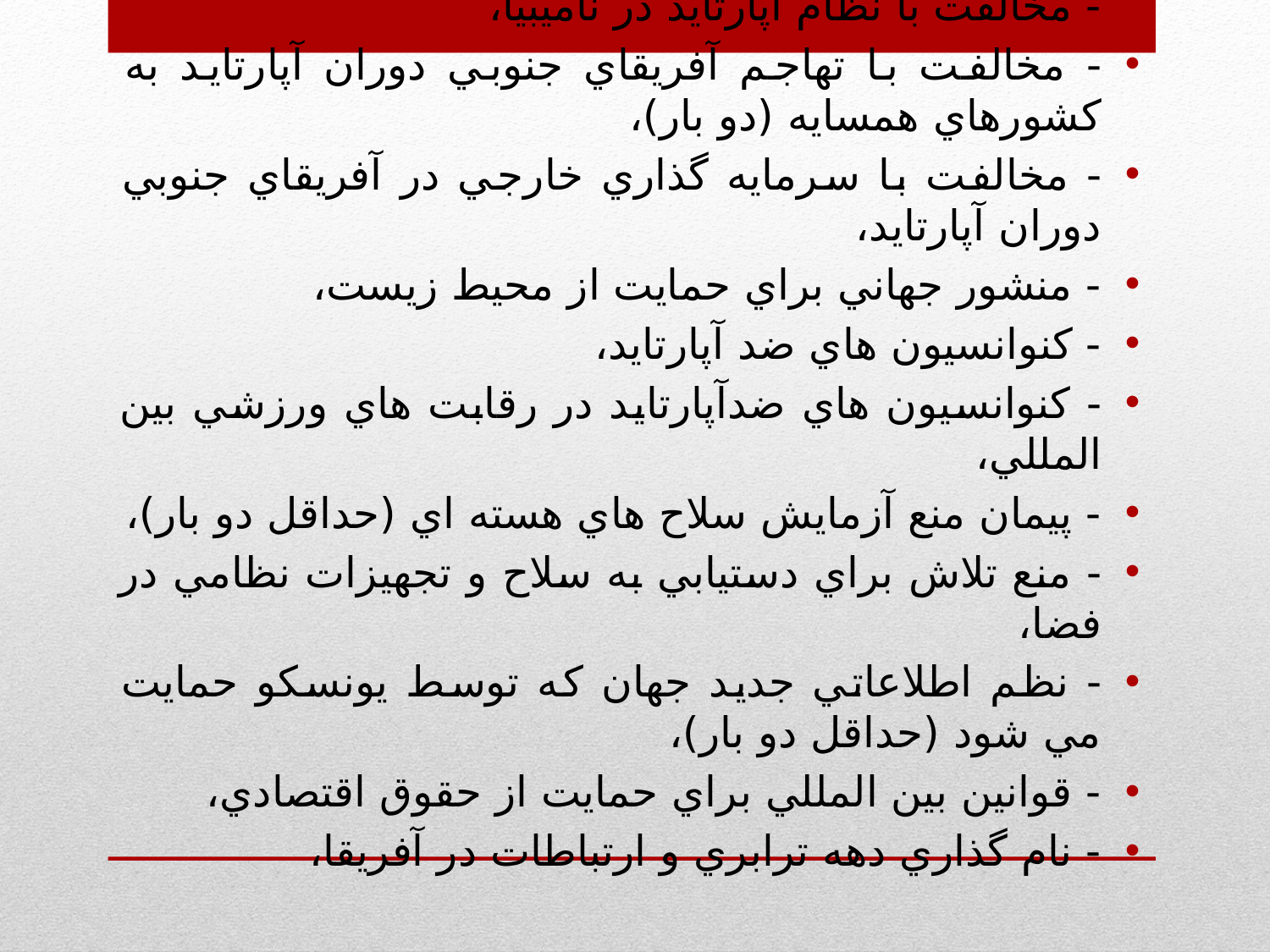

- مخالفت با نظام آپارتايد در ناميبيا،
- مخالفت با تهاجم آفريقاي جنوبي دوران آپارتايد به كشورهاي همسايه (دو بار)،
- مخالفت با سرمايه گذاري خارجي در آفريقاي جنوبي دوران آپارتايد،
- منشور جهاني براي حمايت از محيط زيست،
- كنوانسيون هاي ضد آپارتايد،
- كنوانسيون هاي ضدآپارتايد در رقابت هاي ورزشي بين المللي،
- پيمان منع آزمايش سلاح هاي هسته اي (حداقل دو بار)،
- منع تلاش براي دستيابي به سلاح و تجهيزات نظامي در فضا،
- نظم اطلاعاتي جديد جهان كه توسط يونسكو حمايت مي شود (حداقل دو بار)،
- قوانين بين المللي براي حمايت از حقوق اقتصادي،
- نام گذاري دهه ترابري و ارتباطات در آفريقا،